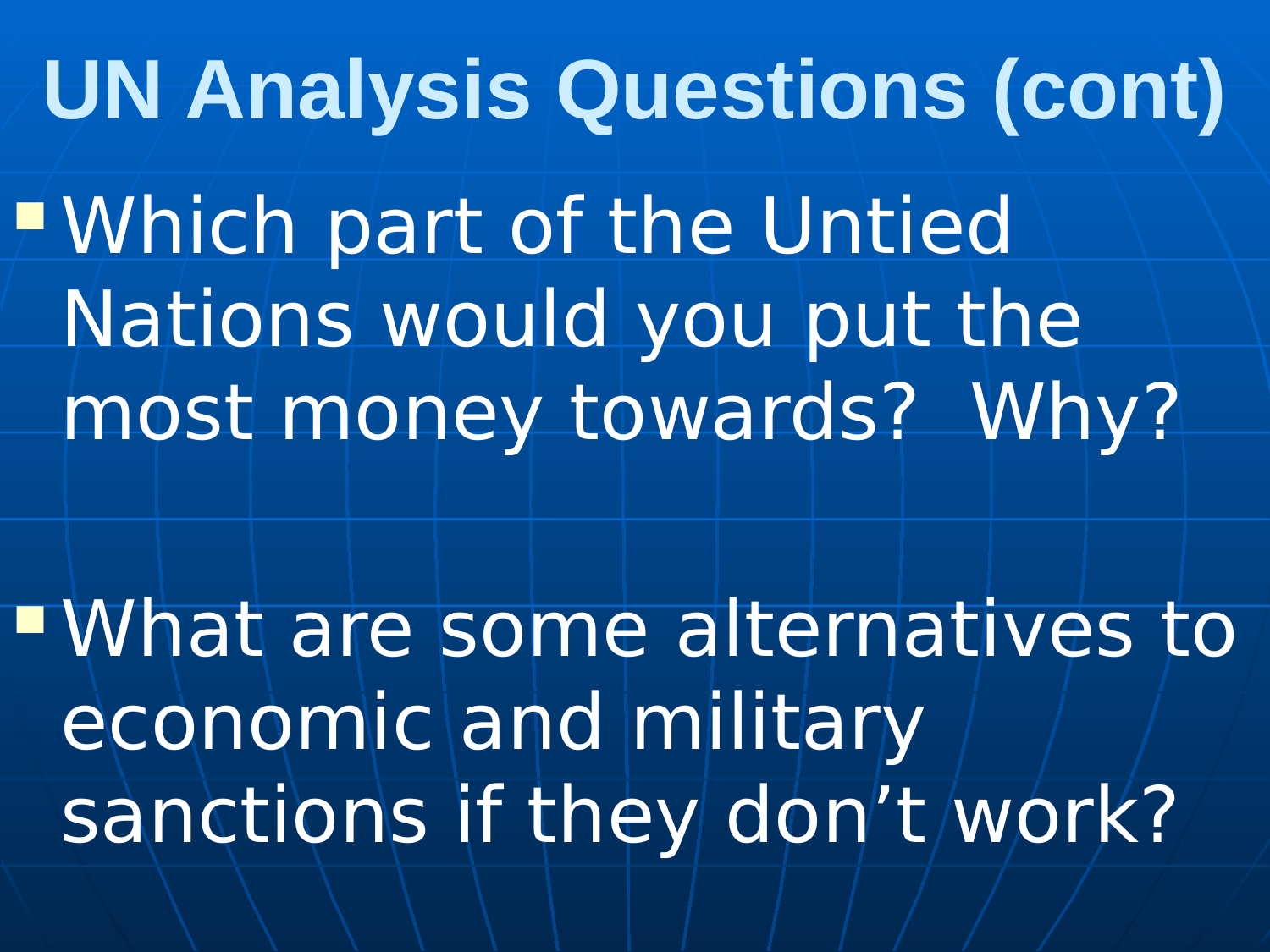

# UN Analysis Questions (cont)
Which part of the Untied Nations would you put the most money towards?  Why?

What are some alternatives to economic and military sanctions if they don’t work?